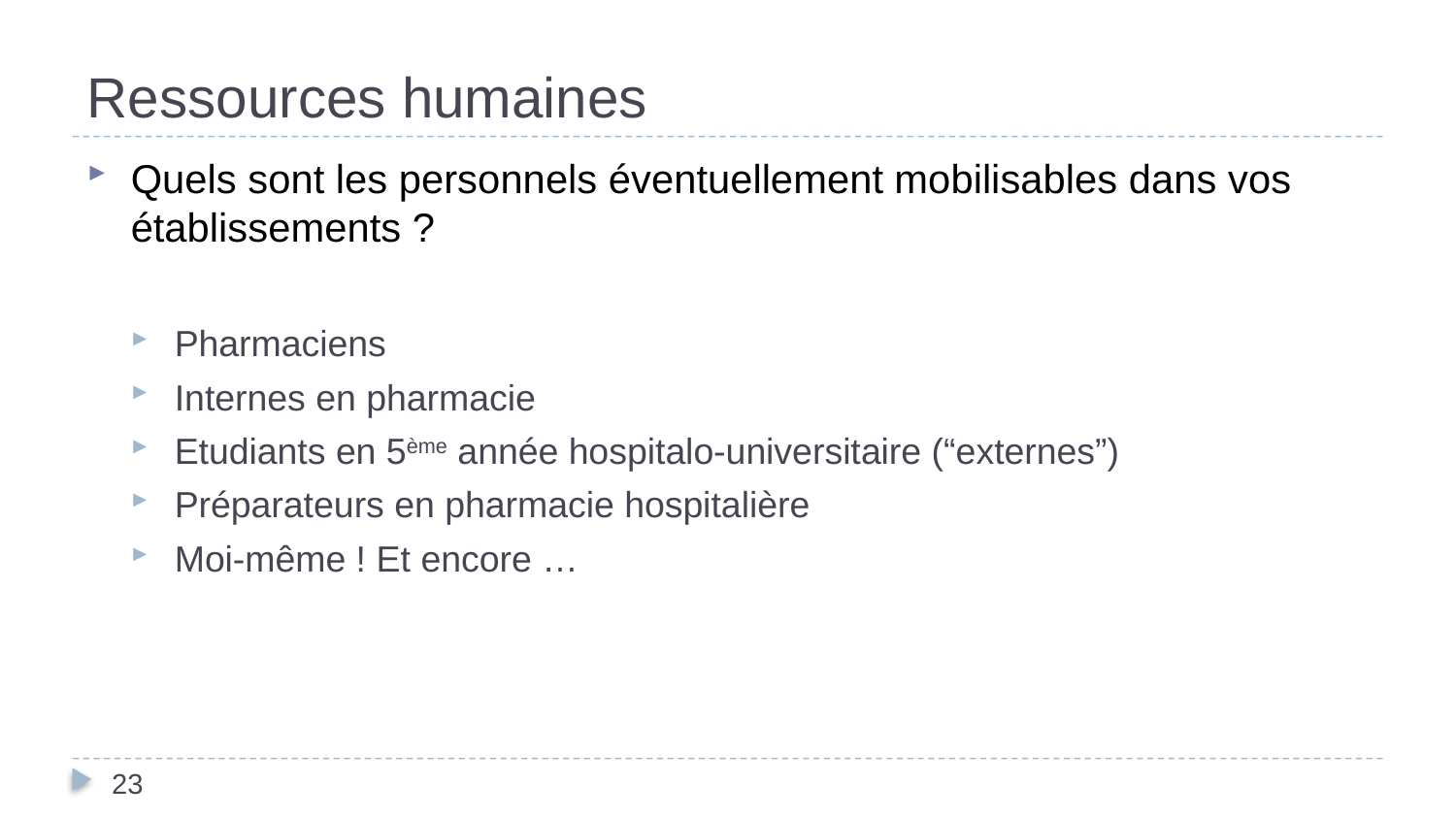

# Ressources humaines
Quels sont les personnels éventuellement mobilisables dans vos établissements ?

Pharmaciens
Internes en pharmacie
Etudiants en 5ème année hospitalo-universitaire (“externes”)
Préparateurs en pharmacie hospitalière
Moi-même ! Et encore …

23